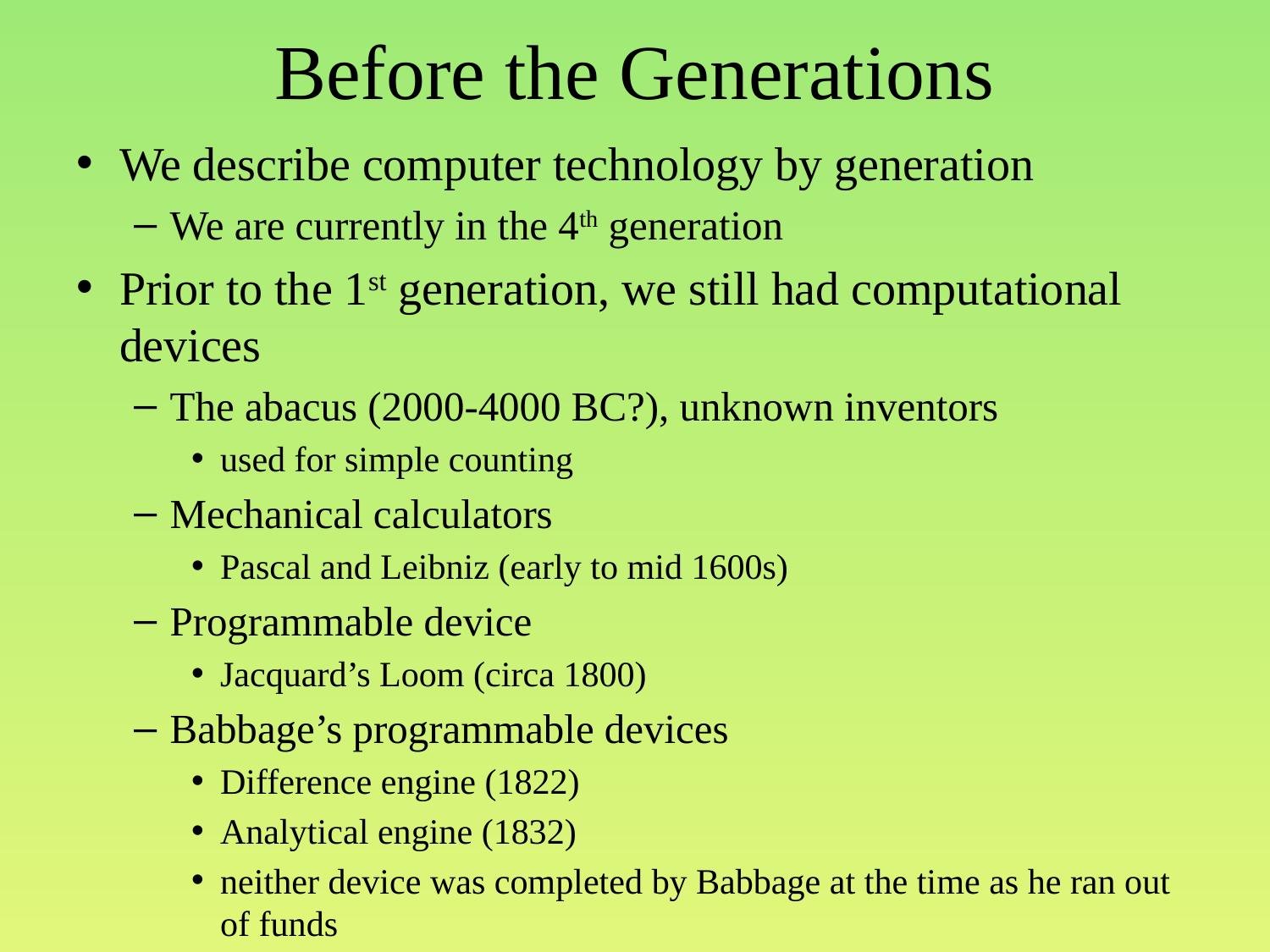

# Before the Generations
We describe computer technology by generation
We are currently in the 4th generation
Prior to the 1st generation, we still had computational devices
The abacus (2000-4000 BC?), unknown inventors
used for simple counting
Mechanical calculators
Pascal and Leibniz (early to mid 1600s)
Programmable device
Jacquard’s Loom (circa 1800)
Babbage’s programmable devices
Difference engine (1822)
Analytical engine (1832)
neither device was completed by Babbage at the time as he ran out of funds